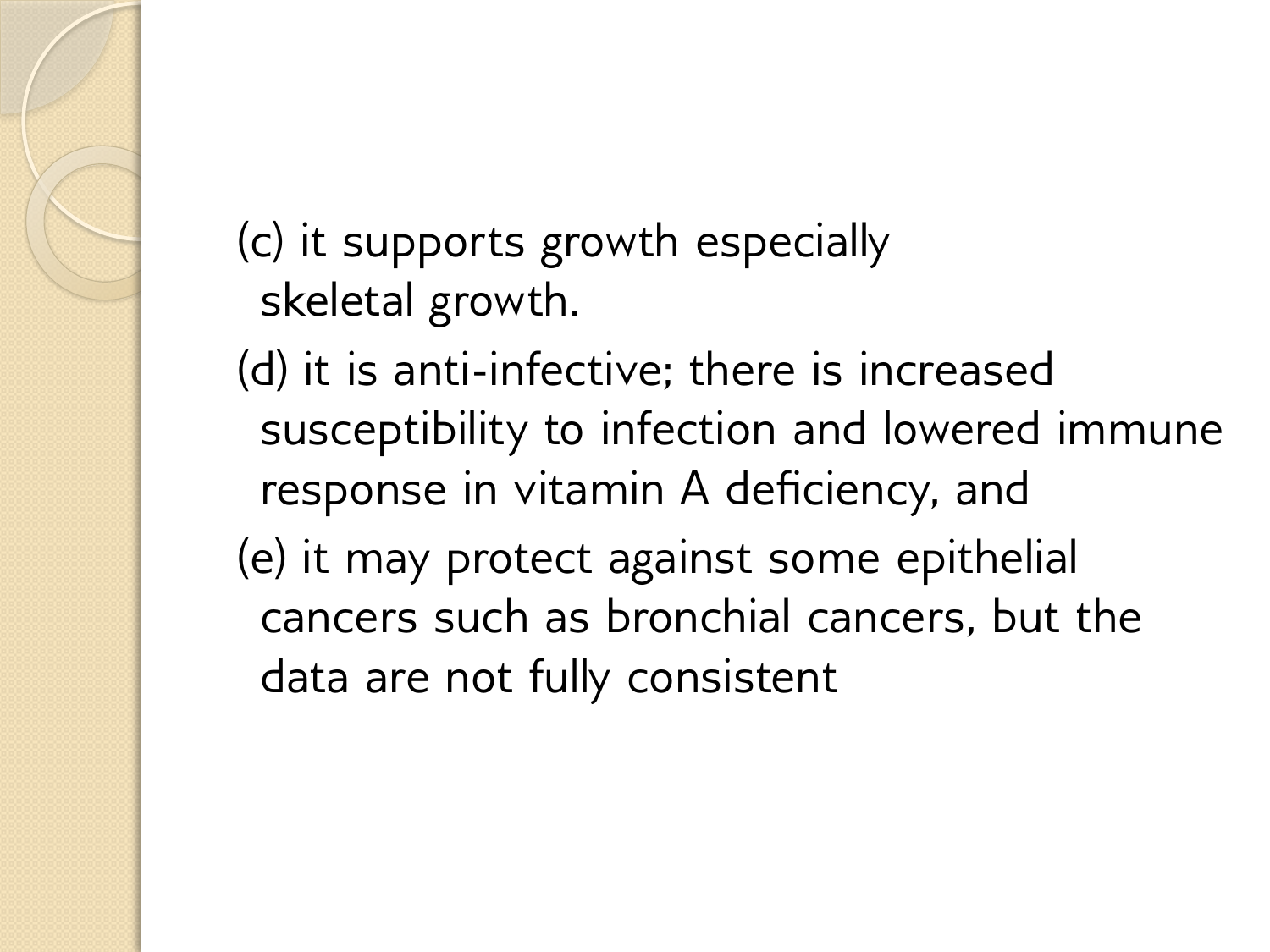

#
 (c) it supports growth especially
skeletal growth.
 (d) it is anti-infective; there is increased
susceptibility to infection and lowered immune response in vitamin A deficiency, and
 (e) it may protect against some epithelial cancers such as bronchial cancers, but the data are not fully consistent